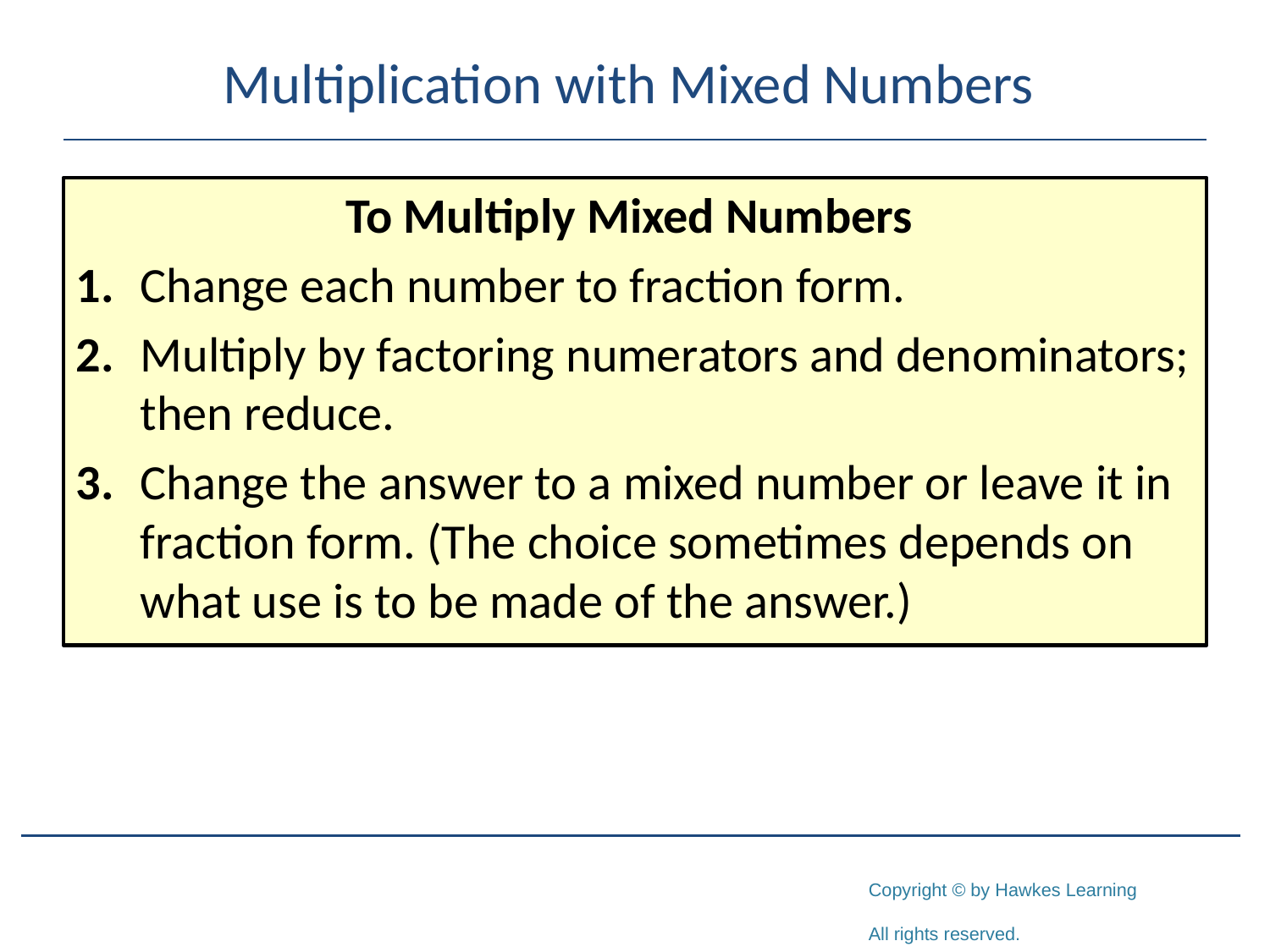

# Multiplication with Mixed Numbers
To Multiply Mixed Numbers
1.	Change each number to fraction form.
2.	Multiply by factoring numerators and denominators; then reduce.
3.	Change the answer to a mixed number or leave it in fraction form. (The choice sometimes depends on what use is to be made of the answer.)